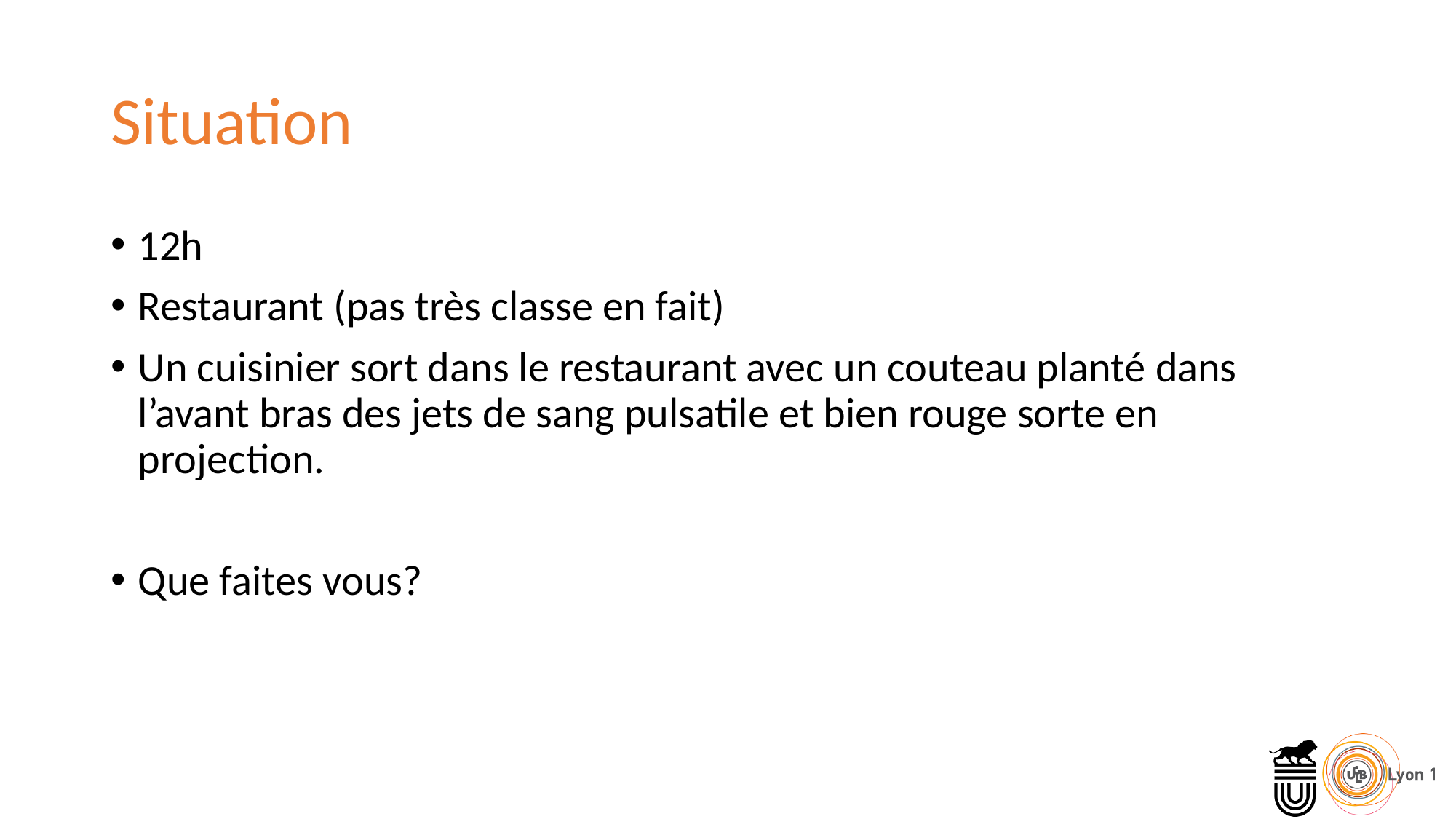

# Situation
12h
Restaurant (pas très classe en fait)
Un cuisinier sort dans le restaurant avec un couteau planté dans l’avant bras des jets de sang pulsatile et bien rouge sorte en projection.

Que faites vous?